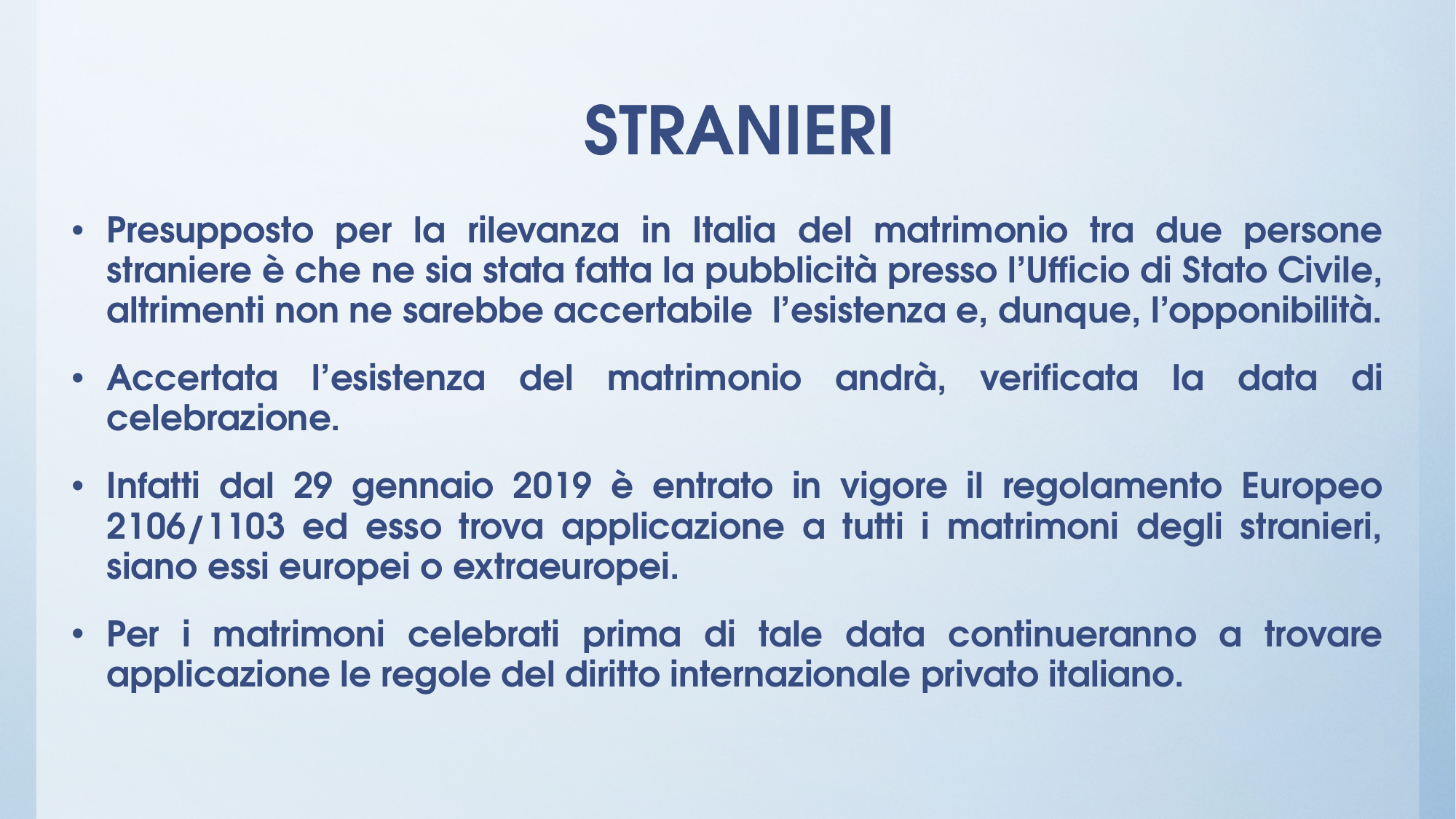

# STRANIERI
Presupposto per la rilevanza in Italia del matrimonio tra due persone straniere è che ne sia stata fatta la pubblicità presso l’Ufficio di Stato Civile, altrimenti non ne sarebbe accertabile  l’esistenza e, dunque, l’opponibilità.
Accertata l’esistenza del matrimonio andrà, verificata la data di celebrazione.
Infatti dal 29 gennaio 2019 è entrato in vigore il regolamento Europeo 2106/1103 ed esso trova applicazione a tutti i matrimoni degli stranieri, siano essi europei o extraeuropei.
Per i matrimoni celebrati prima di tale data continueranno a trovare applicazione le regole del diritto internazionale privato italiano.